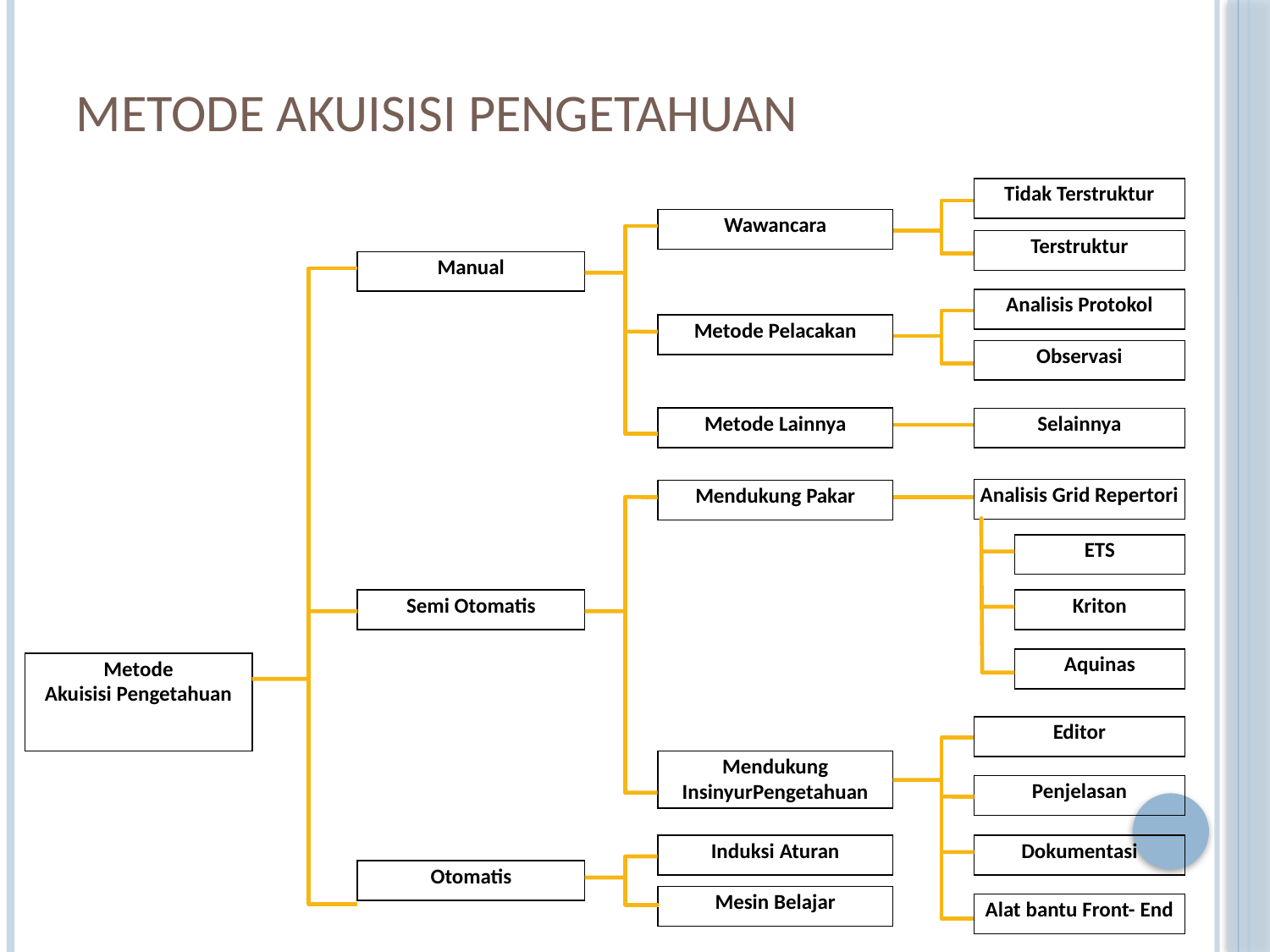

# Metode Akuisisi Pengetahuan
Tidak Terstruktur

Wawancara

Terstruktur
Manual

Analisis Protokol

Metode Pelacakan

Observasi
Metode Lainnya
Selainnya

Analisis Grid Repertori
Mendukung Pakar

ETS

Semi Otomatis
Kriton

Aquinas
Metode
Akuisisi Pengetahuan

Editor

Mendukung
InsinyurPengetahuan
Penjelasan

Induksi Aturan
Dokumentasi

Otomatis

Mesin Belajar
Alat bantu Front- End